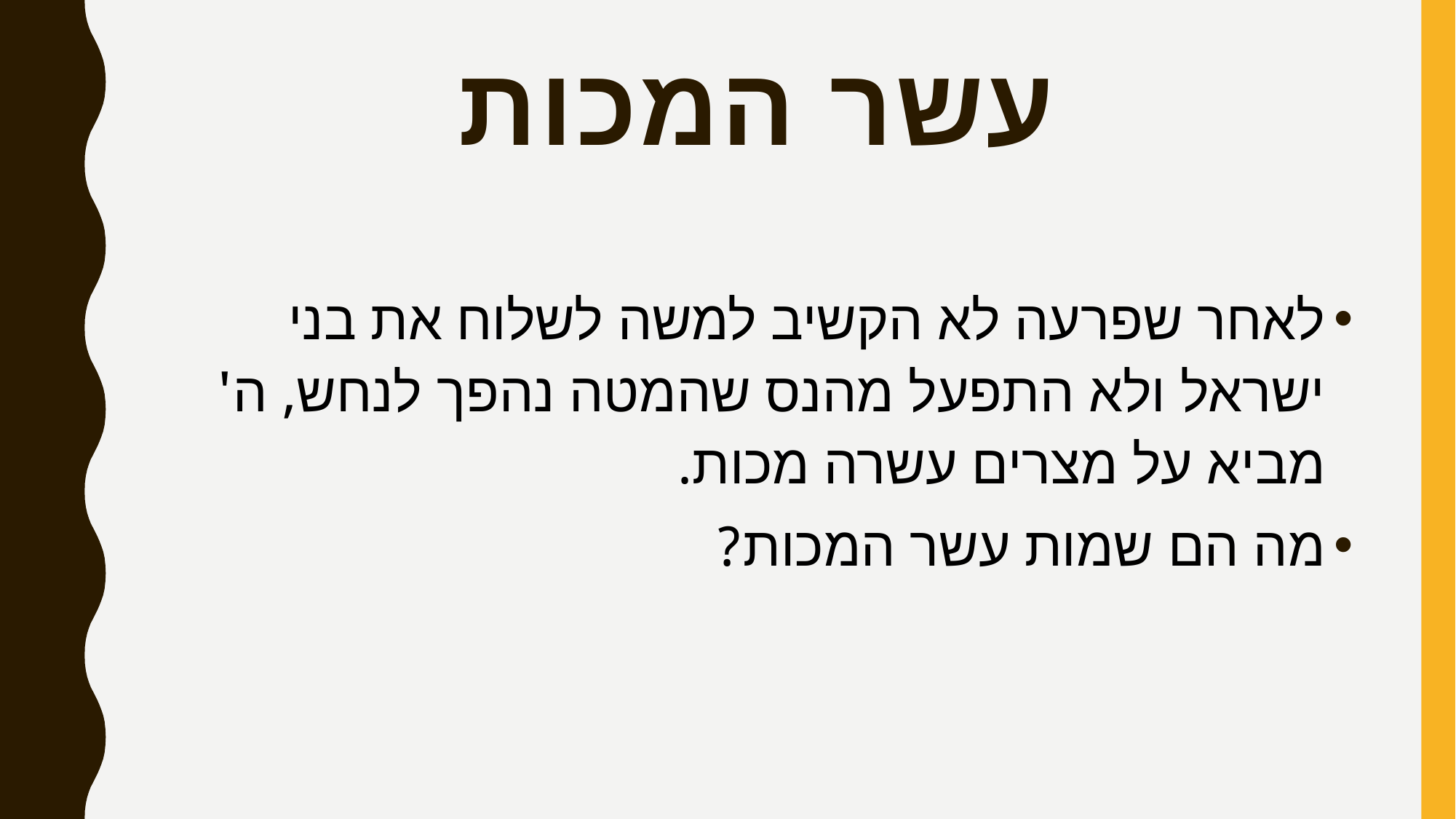

# עשר המכות
לאחר שפרעה לא הקשיב למשה לשלוח את בני ישראל ולא התפעל מהנס שהמטה נהפך לנחש, ה' מביא על מצרים עשרה מכות.
מה הם שמות עשר המכות?